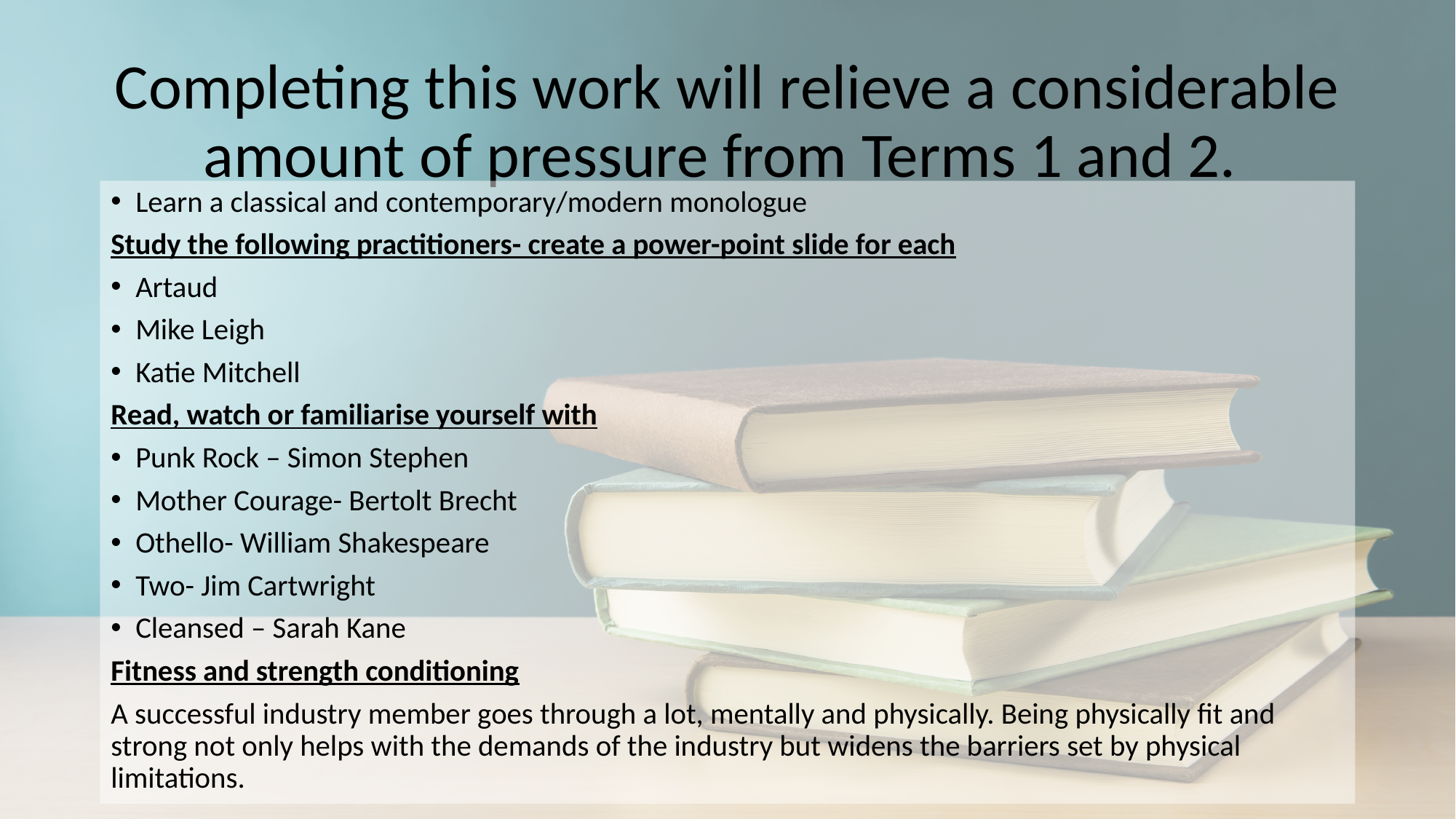

# Completing this work will relieve a considerable amount of pressure from Terms 1 and 2.
Learn a classical and contemporary/modern monologue
Study the following practitioners- create a power-point slide for each
Artaud
Mike Leigh
Katie Mitchell
Read, watch or familiarise yourself with
Punk Rock – Simon Stephen
Mother Courage- Bertolt Brecht
Othello- William Shakespeare
Two- Jim Cartwright
Cleansed – Sarah Kane
Fitness and strength conditioning
A successful industry member goes through a lot, mentally and physically. Being physically fit and strong not only helps with the demands of the industry but widens the barriers set by physical limitations.